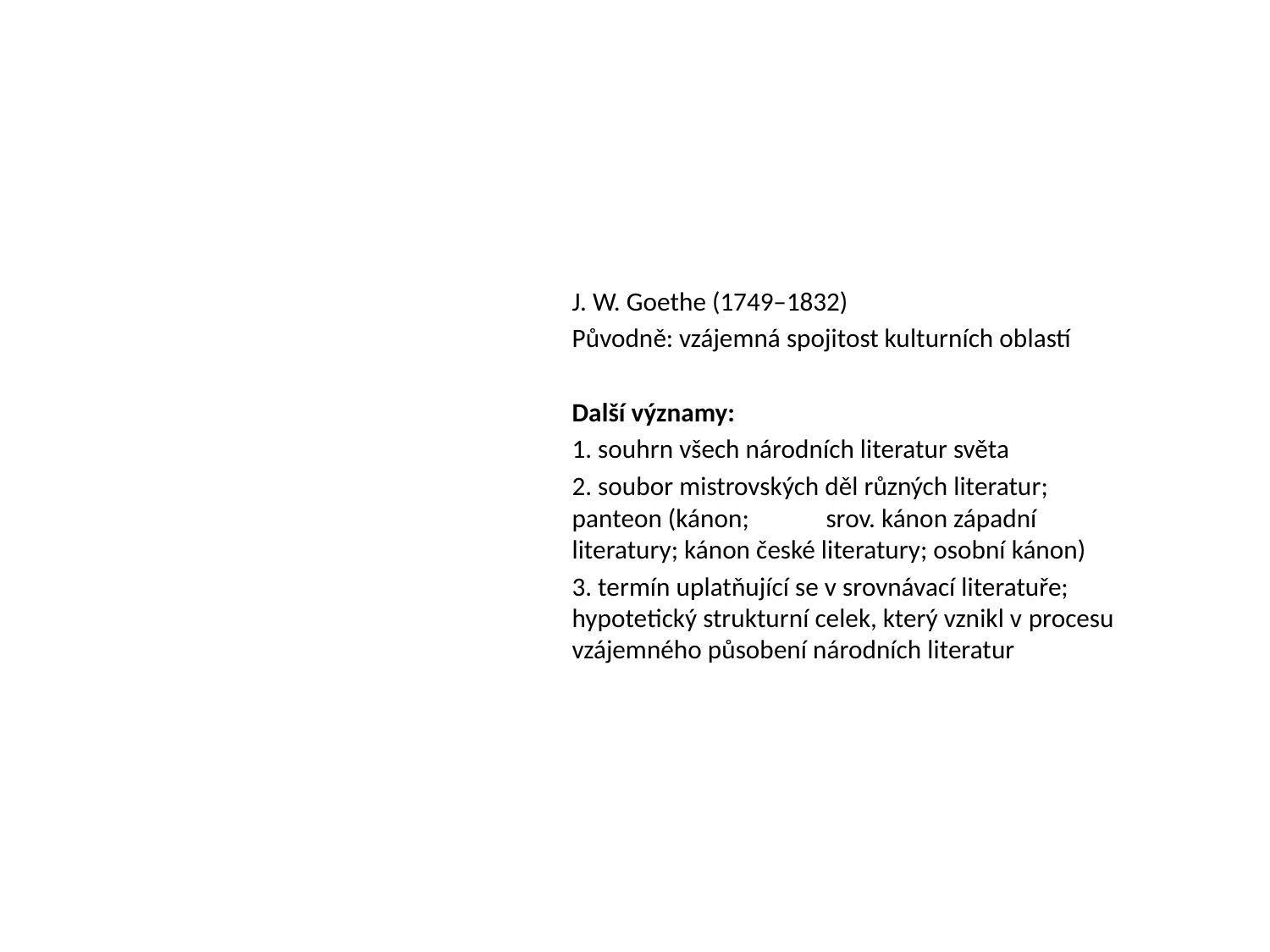

# Světová literatura
J. W. Goethe (1749–1832)
Původně: vzájemná spojitost kulturních oblastí

Další významy:
1. souhrn všech národních literatur světa
2. soubor mistrovských děl různých literatur; panteon (kánon; 	srov. kánon západní literatury; kánon české literatury; osobní kánon)
3. termín uplatňující se v srovnávací literatuře; hypotetický strukturní celek, který vznikl v procesu vzájemného působení národních literatur